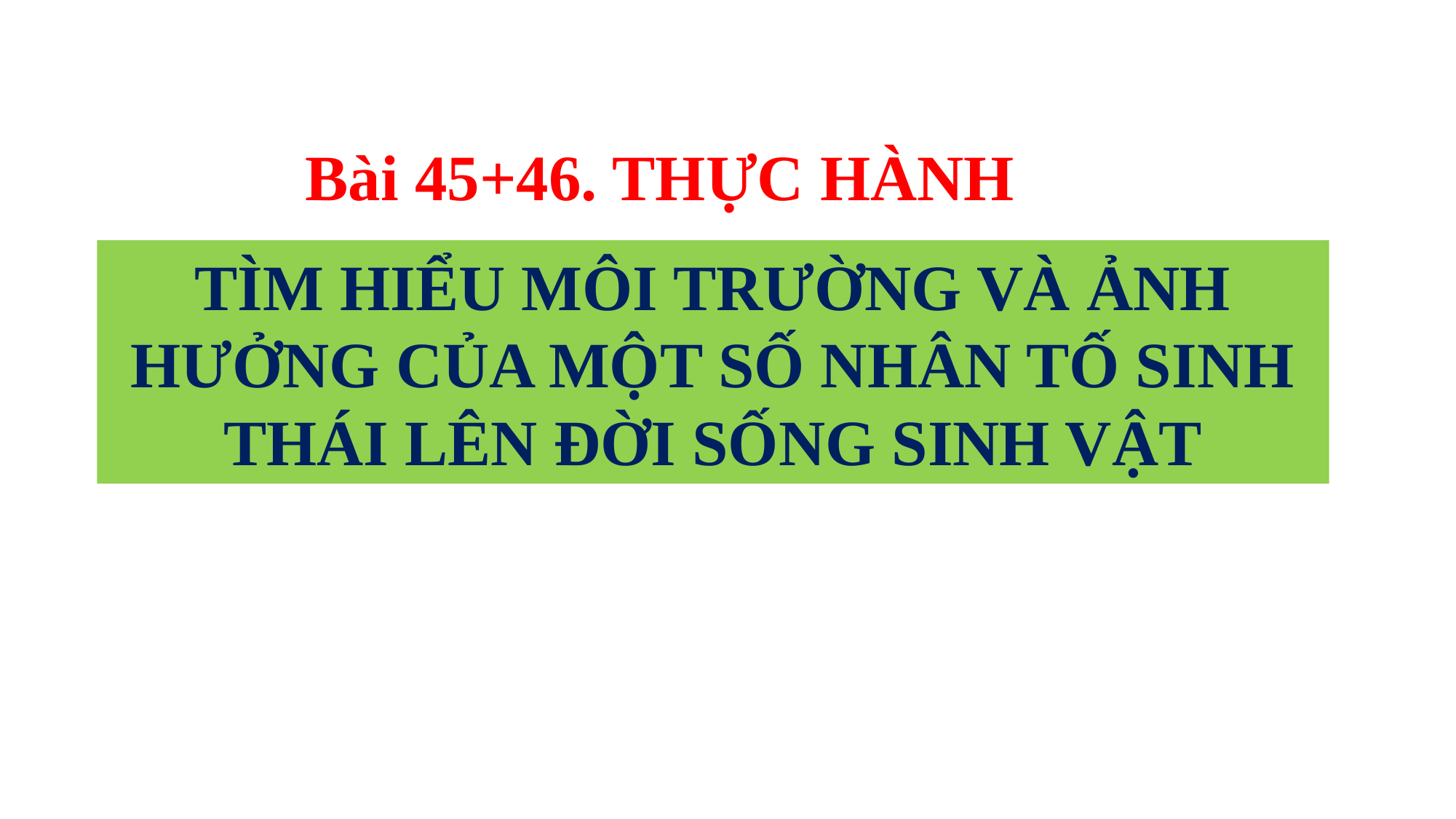

Bài 45+46. THỰC HÀNH
TÌM HIỂU MÔI TRƯỜNG VÀ ẢNH HƯỞNG CỦA MỘT SỐ NHÂN TỐ SINH THÁI LÊN ĐỜI SỐNG SINH VẬT